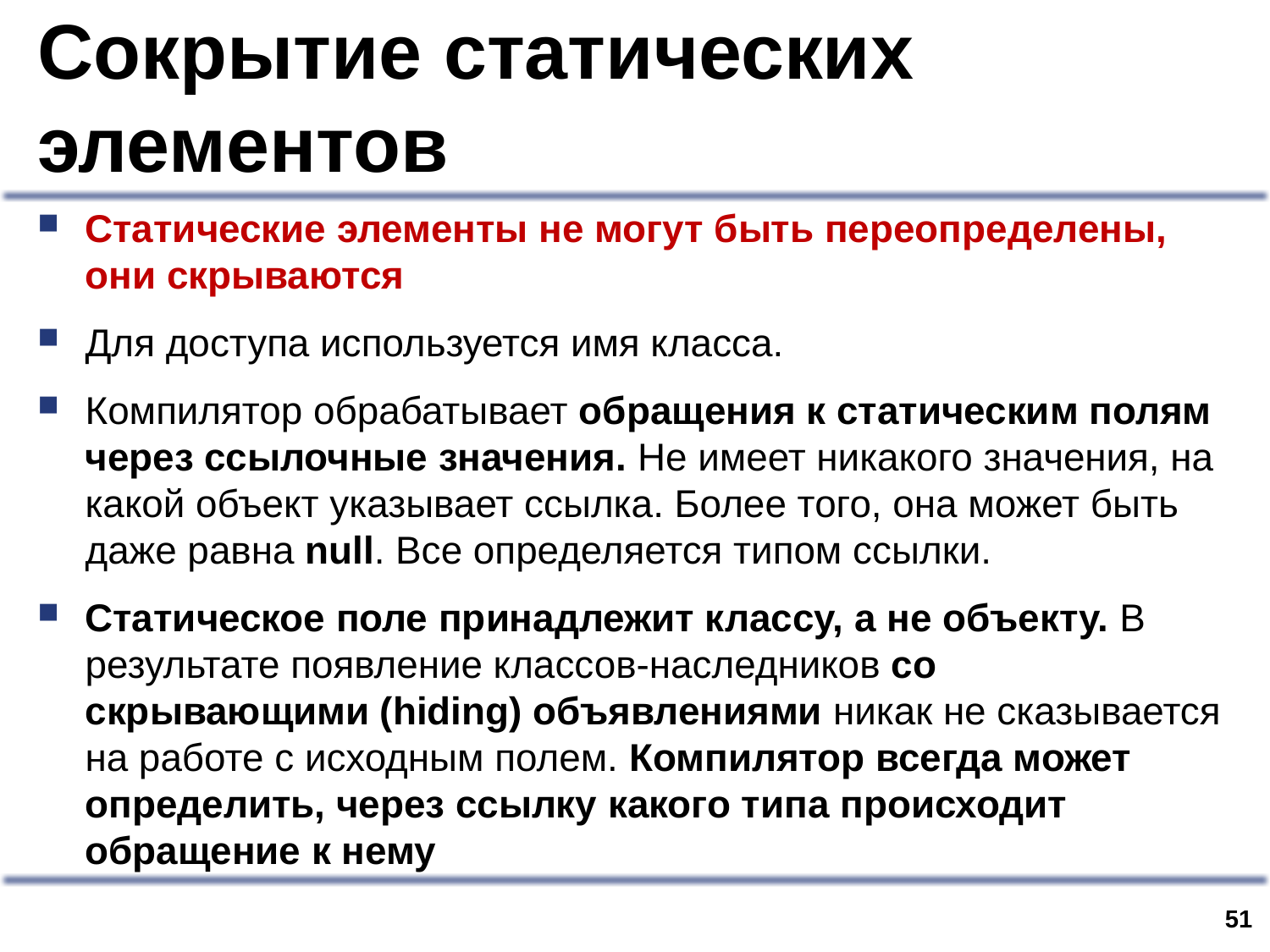

# Сокрытие статических элементов
Статические элементы не могут быть переопределены, они скрываются
Для доступа используется имя класса.
Компилятор обрабатывает обращения к статическим полям через ссылочные значения. Не имеет никакого значения, на какой объект указывает ссылка. Более того, она может быть даже равна null. Все определяется типом ссылки.
Статическое поле принадлежит классу, а не объекту. В результате появление классов-наследников со скрывающими (hiding) объявлениями никак не сказывается на работе с исходным полем. Компилятор всегда может определить, через ссылку какого типа происходит обращение к нему
51